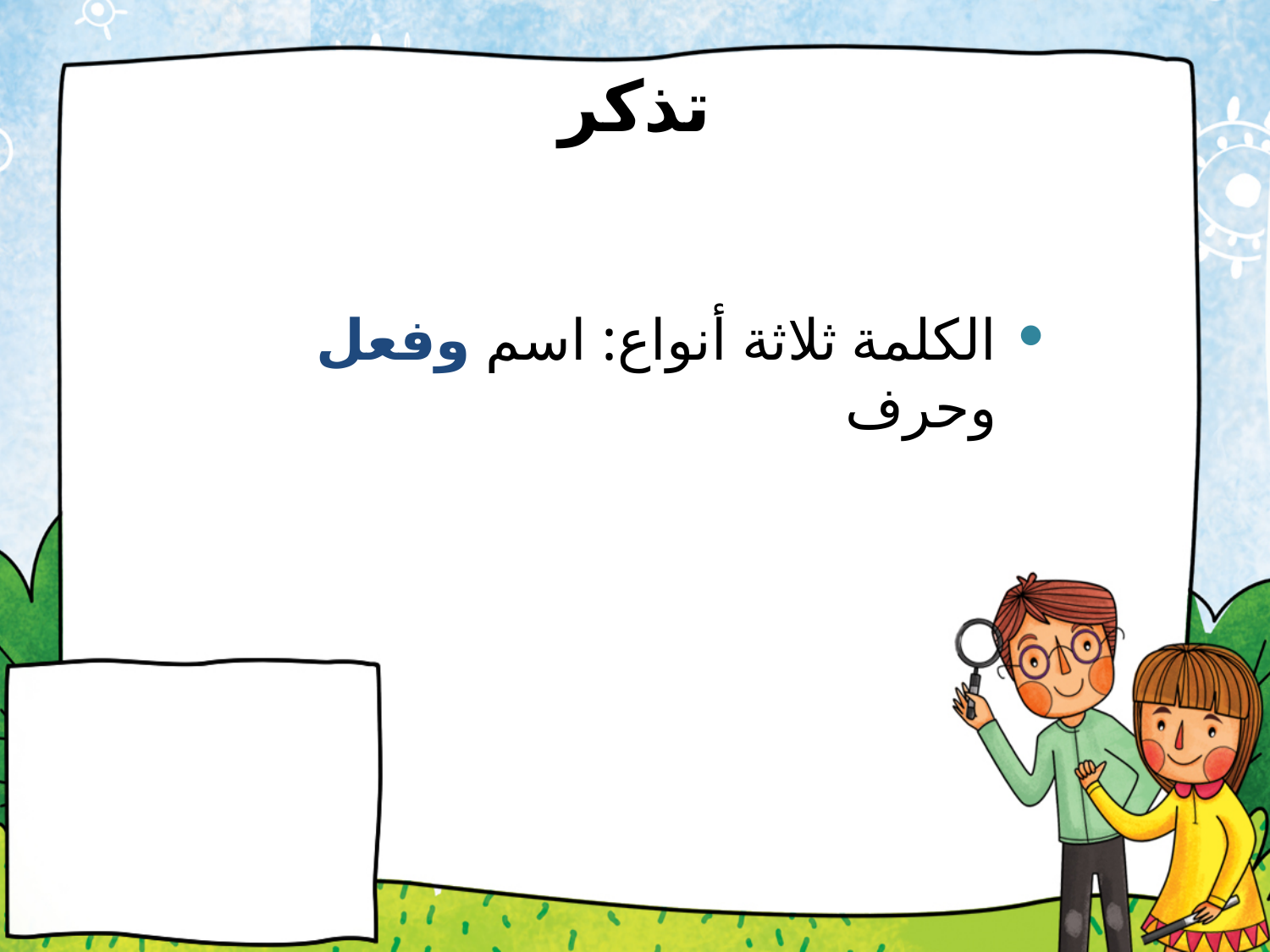

# تذكر
الكلمة ثلاثة أنواع: اسم وفعل وحرف